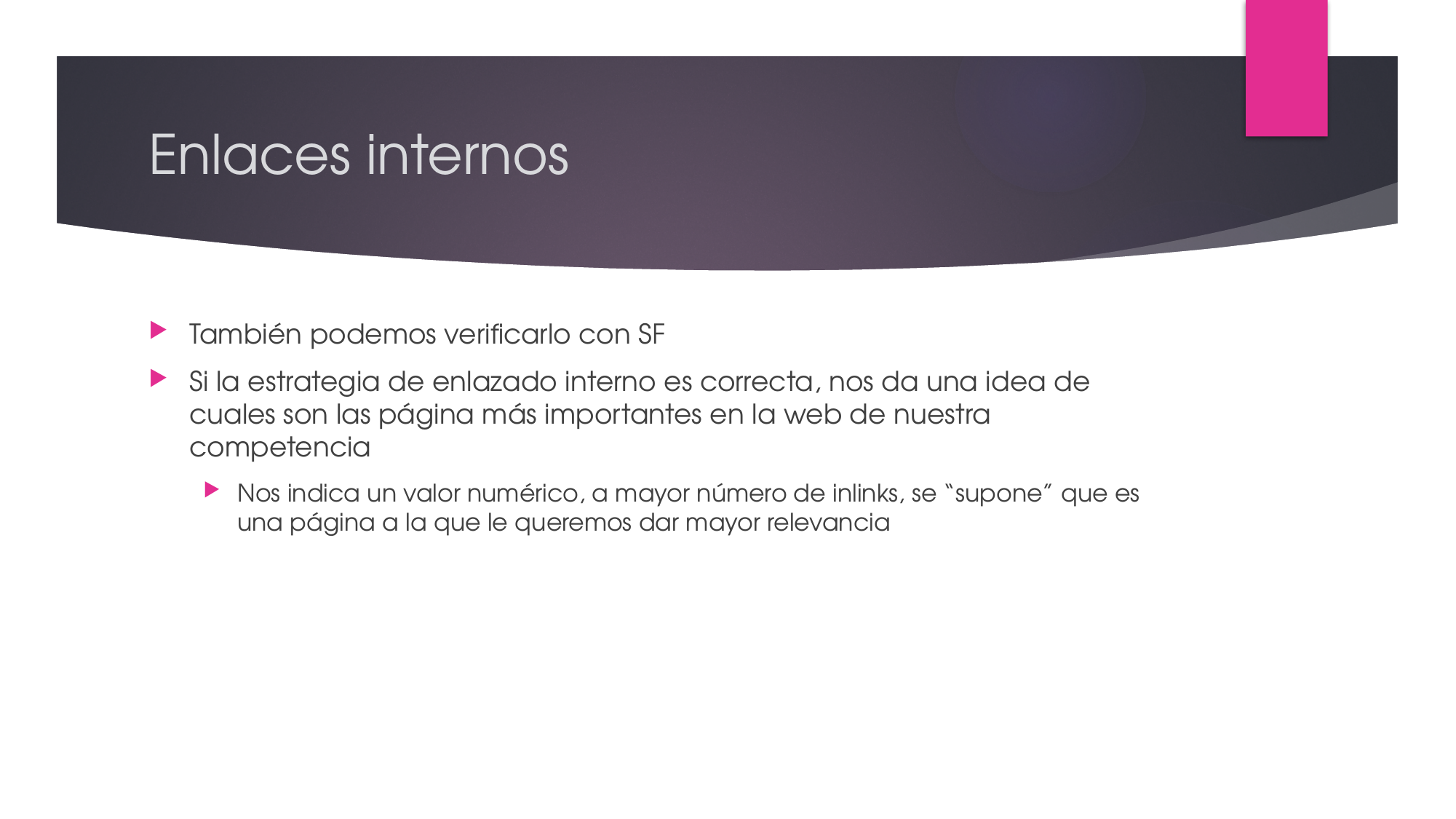

# Enlaces internos
También podemos verificarlo con SF
Si la estrategia de enlazado interno es correcta, nos da una idea de cuales son las página más importantes en la web de nuestra competencia
Nos indica un valor numérico, a mayor número de inlinks, se “supone” que es una página a la que le queremos dar mayor relevancia